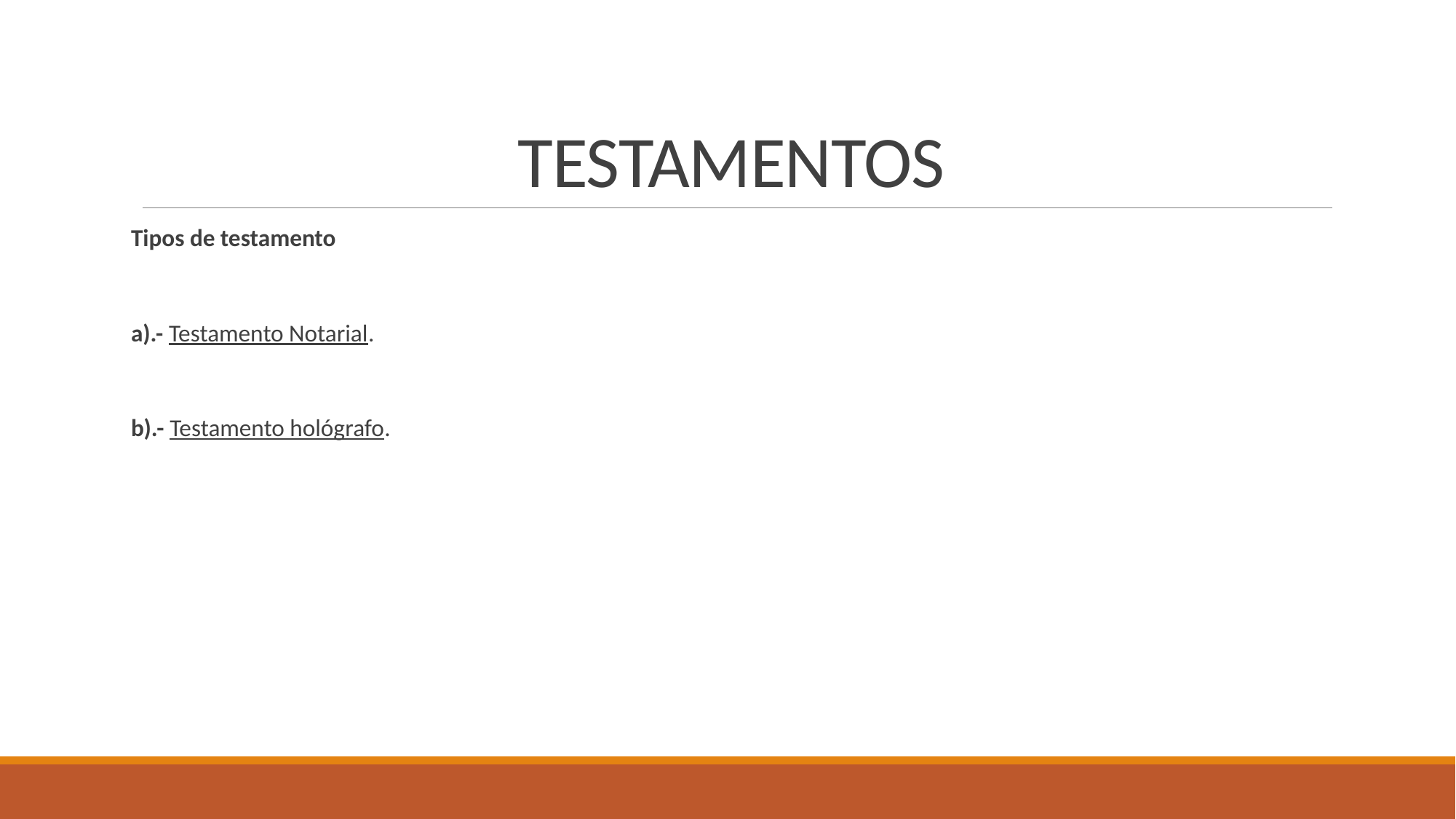

# TESTAMENTOS
Tipos de testamento

a).- Testamento Notarial.

b).- Testamento hológrafo.